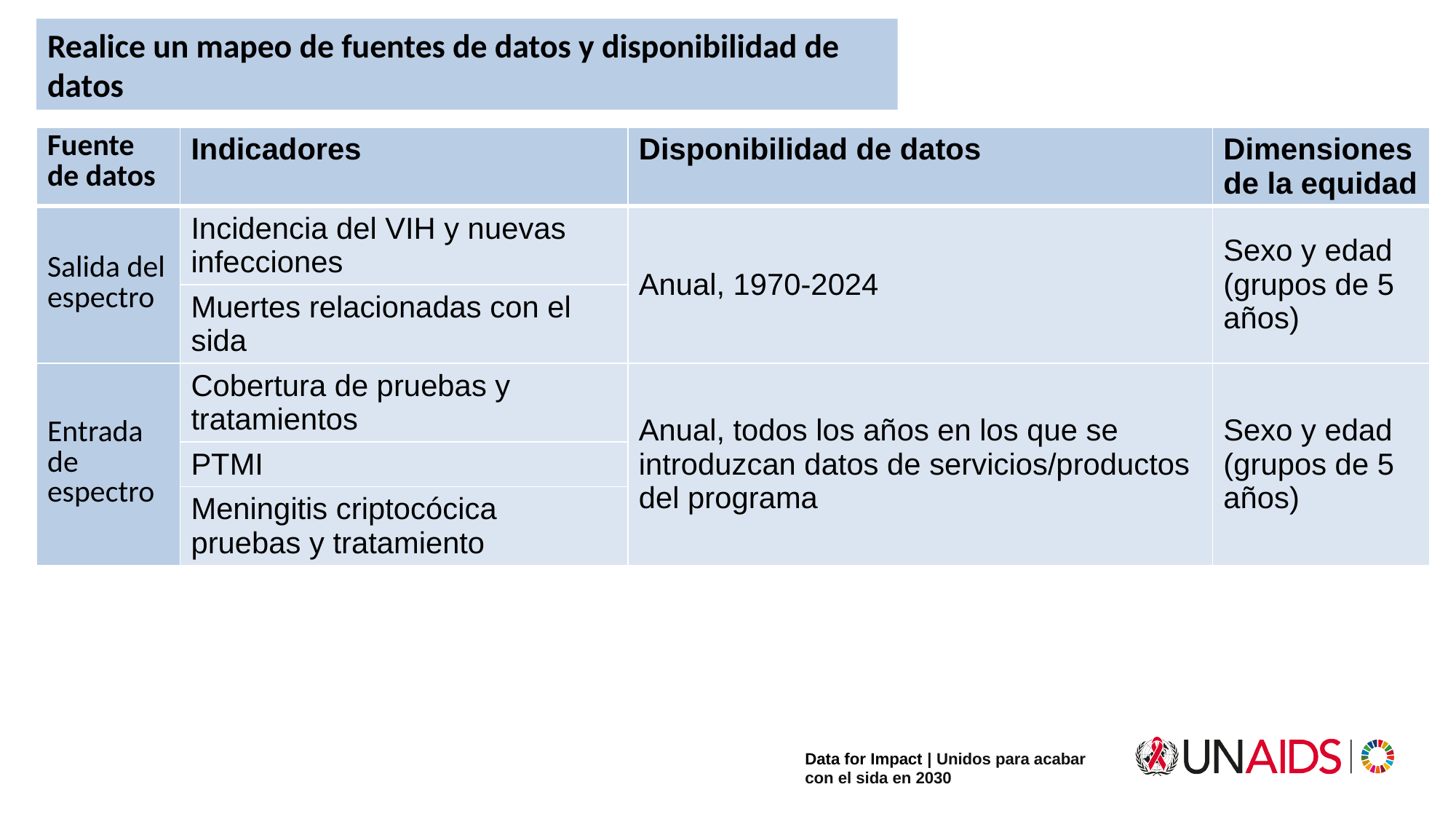

# Realice un mapeo de fuentes de datos y disponibilidad de datos
| Fuente de datos | Indicadores | Disponibilidad de datos | Dimensiones de la equidad |
| --- | --- | --- | --- |
| Salida del espectro | Incidencia del VIH y nuevas infecciones | Anual, 1970-2024 | Sexo y edad (grupos de 5 años) |
|  | Muertes relacionadas con el sida |  |  |
| Entrada de espectro | Cobertura de pruebas y tratamientos | Anual, todos los años en los que se introduzcan datos de servicios/productos del programa | Sexo y edad (grupos de 5 años) |
|  | PTMI |  |  |
|  | Meningitis criptocócica pruebas y tratamiento |  |  |